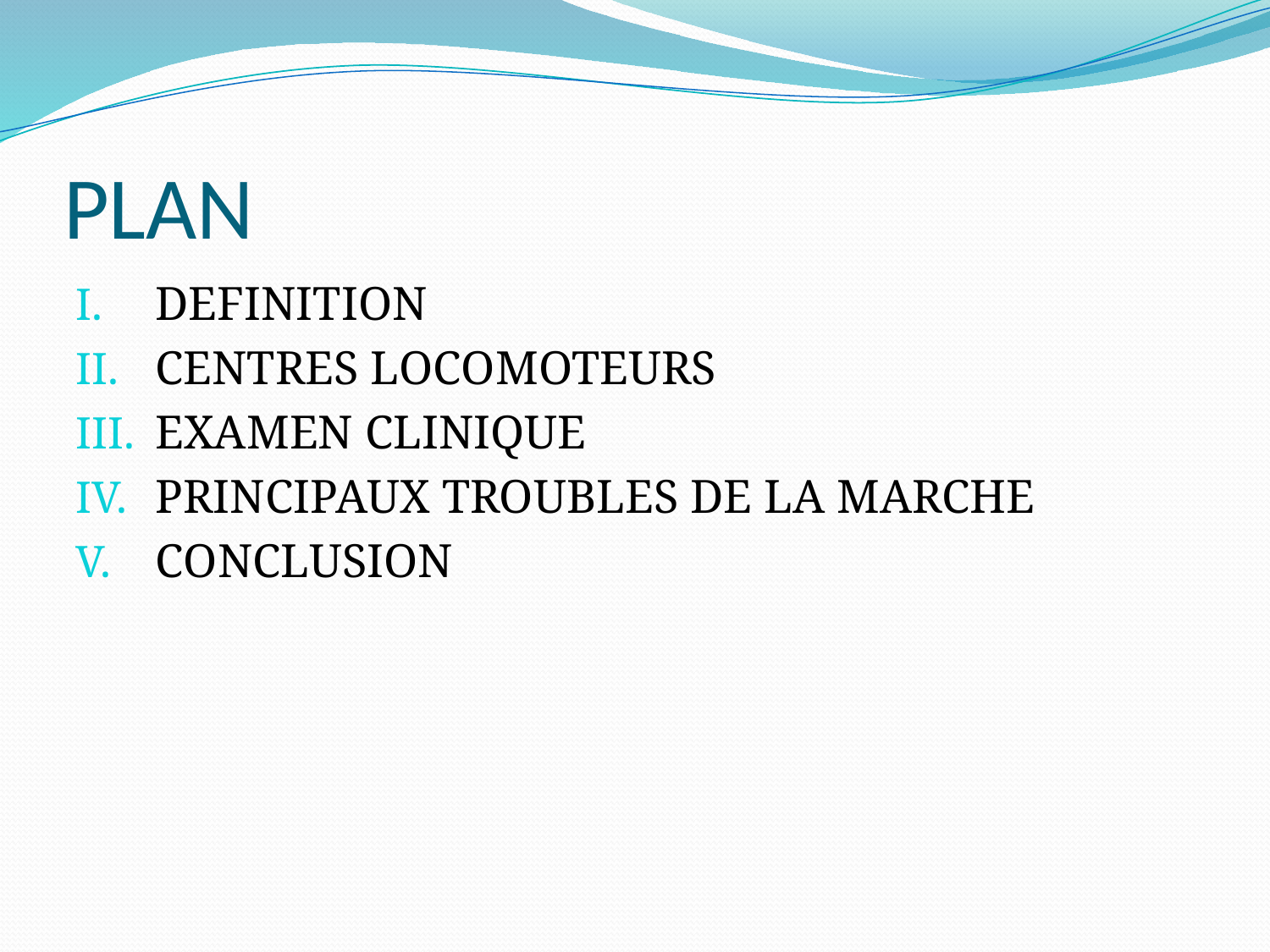

# PLAN
DEFINITION
CENTRES LOCOMOTEURS
EXAMEN CLINIQUE
PRINCIPAUX TROUBLES DE LA MARCHE
CONCLUSION